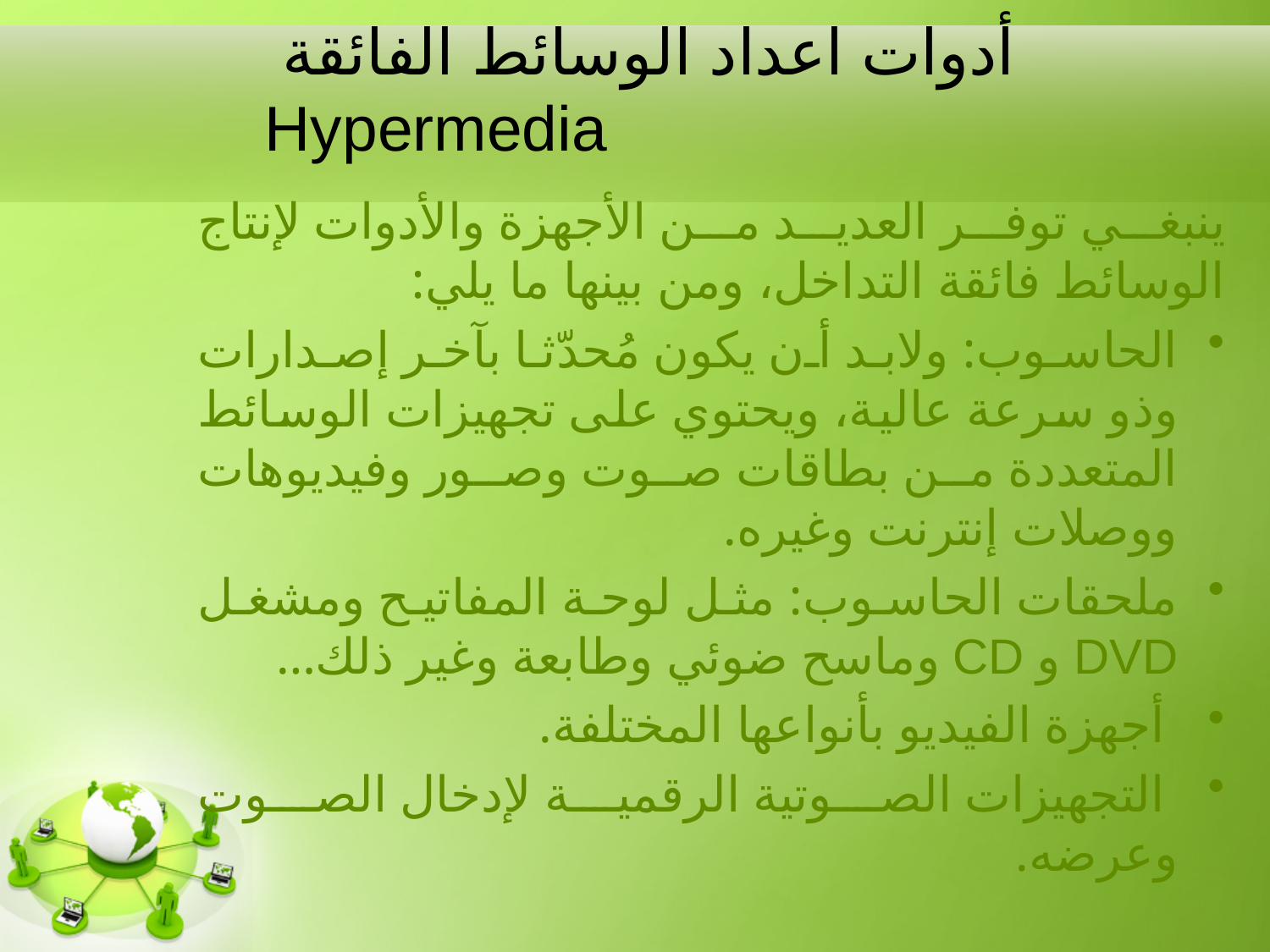

# أدوات اعداد الوسائط الفائقة  Hypermedia
ينبغي توفر العديد من الأجهزة والأدوات لإنتاج الوسائط فائقة التداخل، ومن بينها ما يلي:
الحاسوب: ولابد أن يكون مُحدّثا بآخر إصدارات وذو سرعة عالية، ويحتوي على تجهيزات الوسائط المتعددة من بطاقات صوت وصور وفيديوهات ووصلات إنترنت وغيره.
ملحقات الحاسوب: مثل لوحة المفاتيح ومشغل DVD و CD وماسح ضوئي وطابعة وغير ذلك…
 أجهزة الفيديو بأنواعها المختلفة.
 التجهيزات الصوتية الرقمية لإدخال الصوت وعرضه.